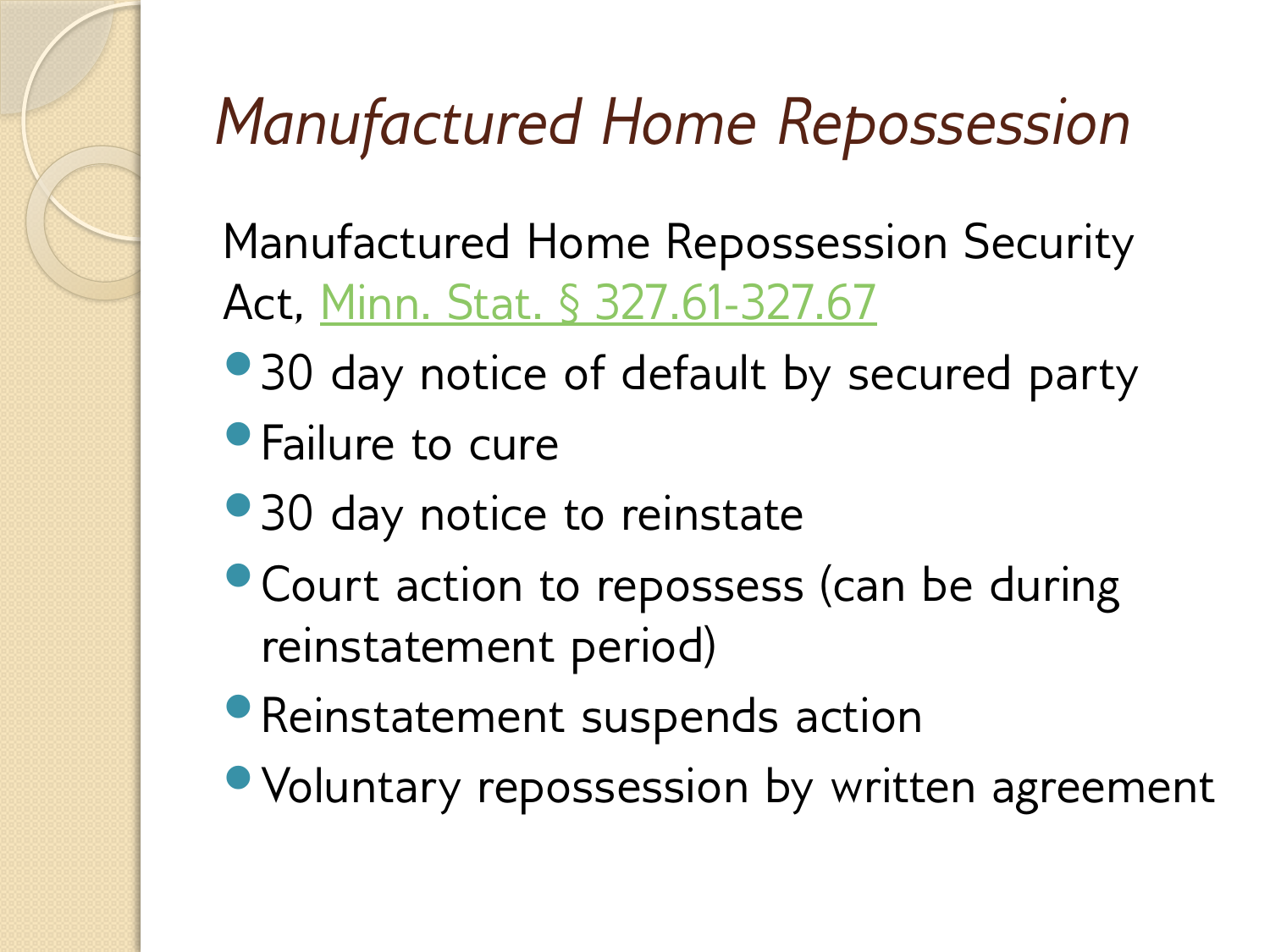

# Manufactured Home Repossession
Manufactured Home Repossession Security Act, Minn. Stat. § 327.61-327.67
30 day notice of default by secured party
Failure to cure
30 day notice to reinstate
Court action to repossess (can be during reinstatement period)
Reinstatement suspends action
Voluntary repossession by written agreement